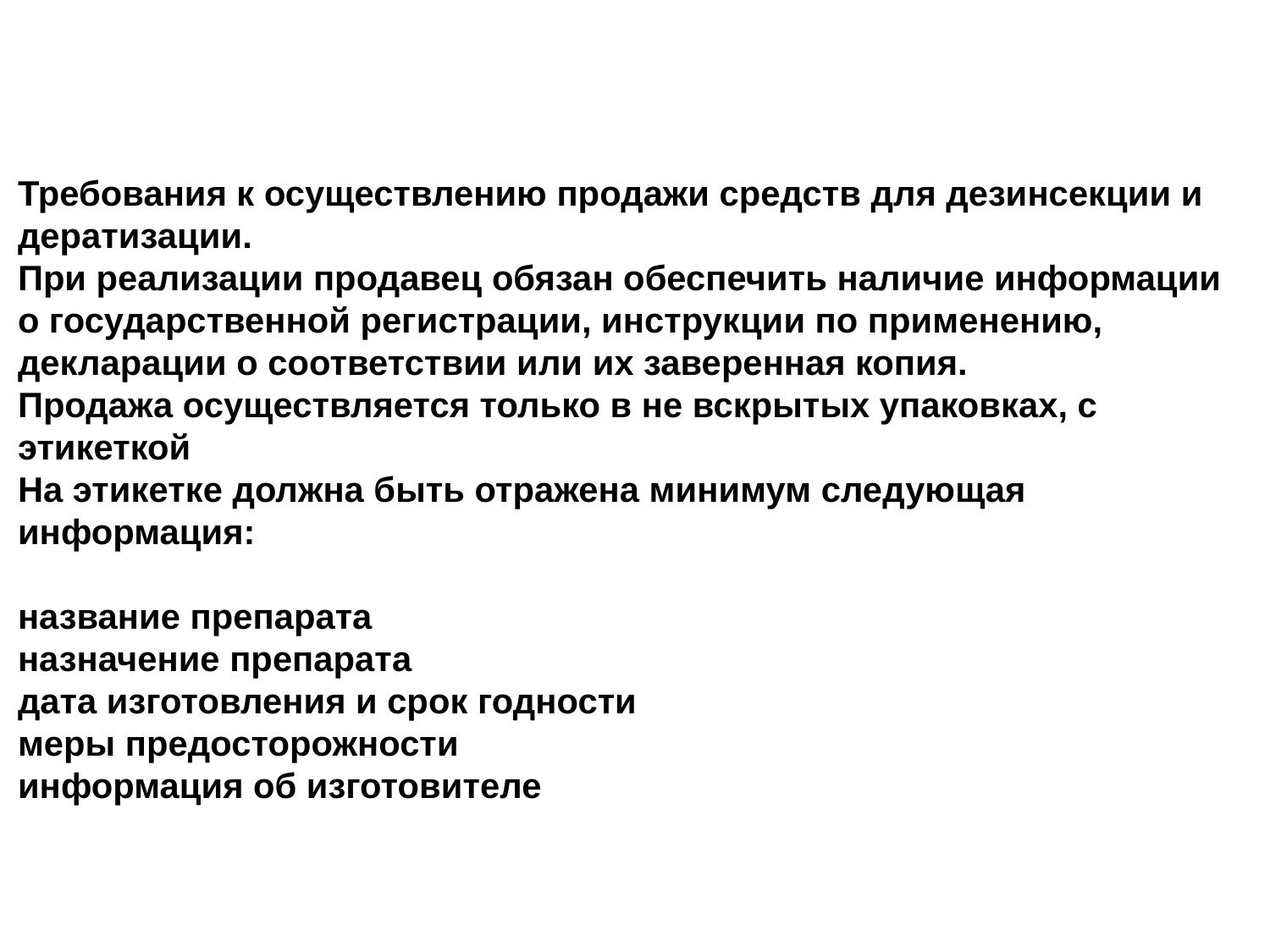

Требования к осуществлению продажи средств для дезинсекции и дератизации.
При реализации продавец обязан обеспечить наличие информации о государственной регистрации, инструкции по применению, декларации о соответствии или их заверенная копия.
Продажа осуществляется только в не вскрытых упаковках, с этикеткой
На этикетке должна быть отражена минимум следующая информация:

название препарата
назначение препарата
дата изготовления и срок годности
меры предосторожности
информация об изготовителе